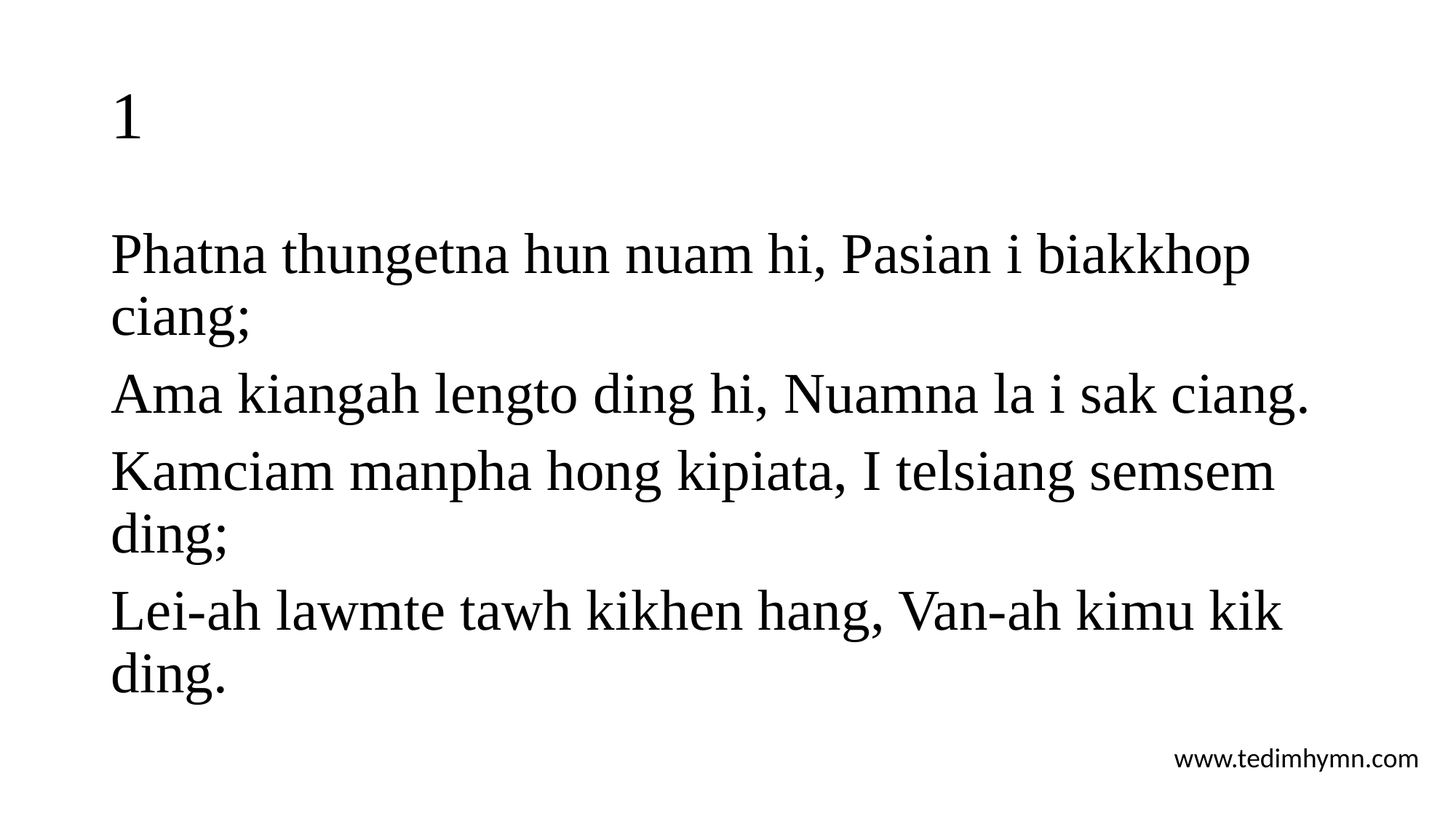

# 1
Phatna thungetna hun nuam hi, Pasian i biakkhop ciang;
Ama kiangah lengto ding hi, Nuamna la i sak ciang.
Kamciam manpha hong kipiata, I telsiang semsem ding;
Lei-ah lawmte tawh kikhen hang, Van-ah kimu kik ding.

www.tedimhymn.com